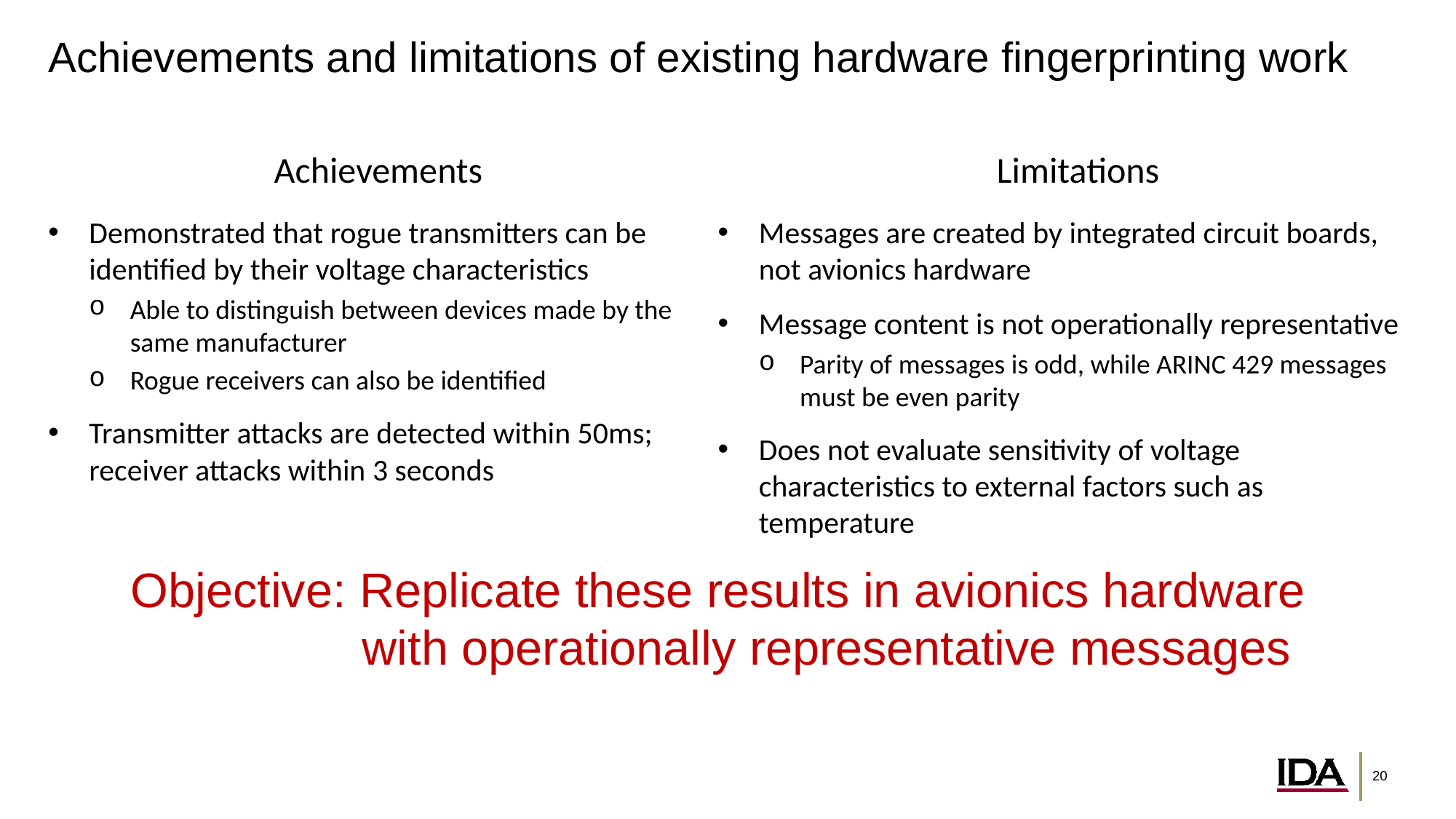

# Achievements and limitations of existing hardware fingerprinting work
Achievements
Limitations
Demonstrated that rogue transmitters can be identified by their voltage characteristics
Able to distinguish between devices made by the same manufacturer
Rogue receivers can also be identified
Transmitter attacks are detected within 50ms; receiver attacks within 3 seconds
Messages are created by integrated circuit boards,
not avionics hardware
Message content is not operationally representative
Parity of messages is odd, while ARINC 429 messages must be even parity
Does not evaluate sensitivity of voltage characteristics to external factors such as temperature
Objective: Replicate these results in avionics hardware with operationally representative messages